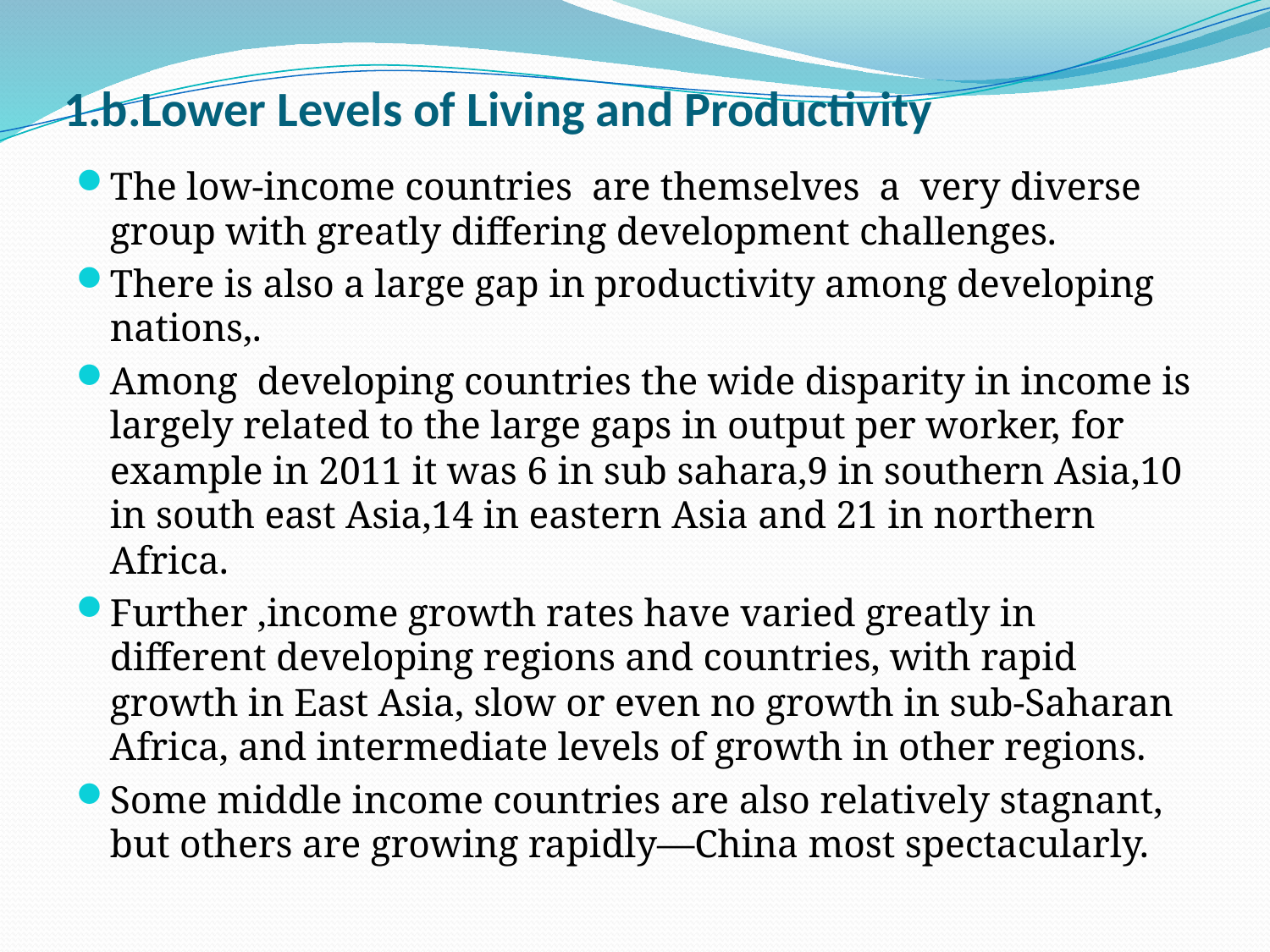

# 1.b.Lower Levels of Living and Productivity
The low-income countries  are themselves  a  very diverse group with greatly differing development challenges.
There is also a large gap in productivity among developing nations,.
Among  developing countries the wide disparity in income is largely related to the large gaps in output per worker, for example in 2011 it was 6 in sub sahara,9 in southern Asia,10 in south east Asia,14 in eastern Asia and 21 in northern  Africa.
Further ,income growth rates have varied greatly in different developing regions and countries, with rapid growth in East Asia, slow or even no growth in sub-Saharan Africa, and intermediate levels of growth in other regions.
Some middle income countries are also relatively stagnant, but others are growing rapidly—China most spectacularly.